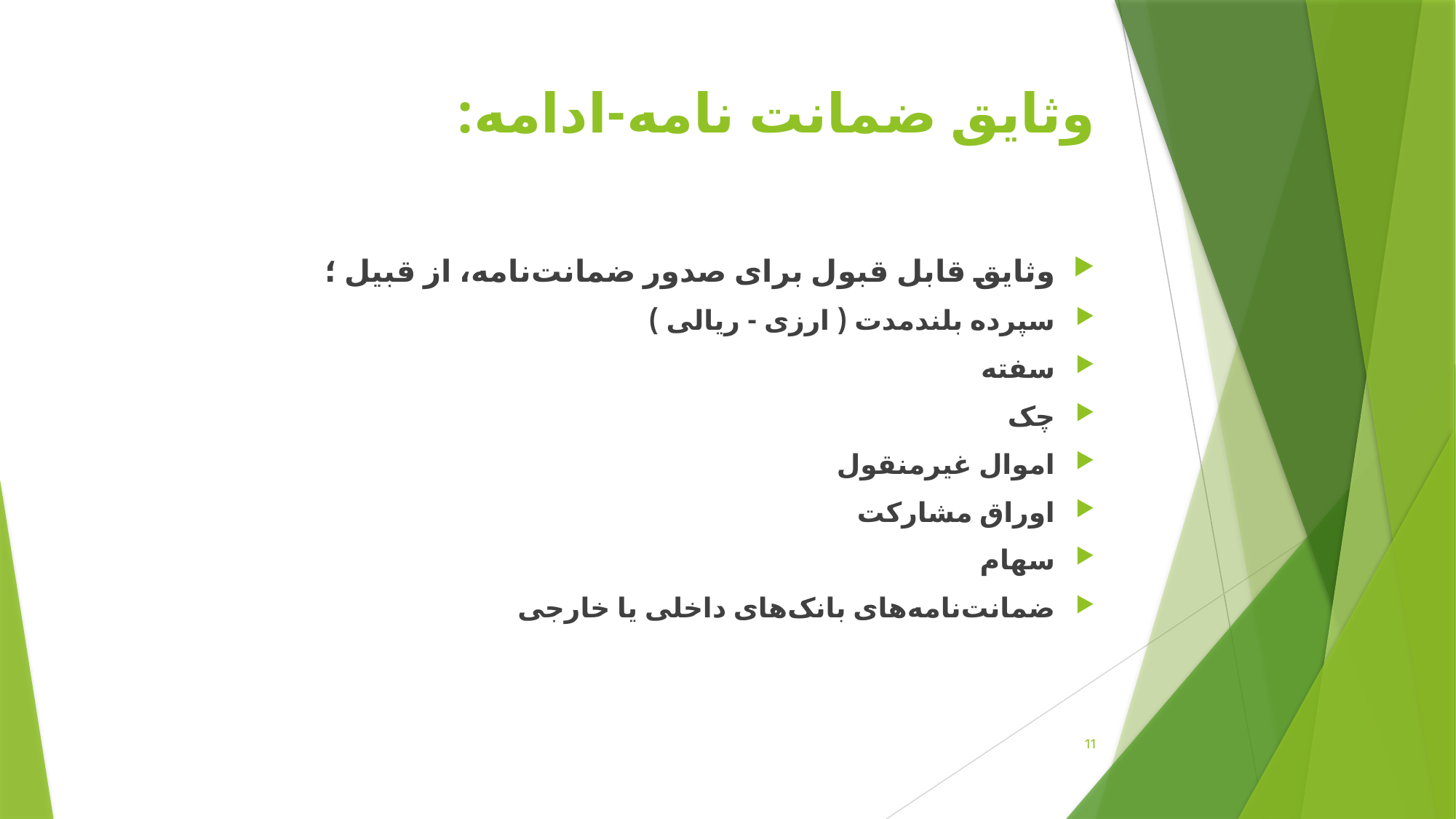

# وثایق ضمانت نامه-ادامه:

وثایق قابل قبول برای صدور ضمانت‌نامه، از قبیل ؛
سپرده بلند‌مدت ( ارزی - ریالی )
سفته
چک
اموال غیرمنقول
اوراق مشارکت
سهام
ضمانت‌نامه‌های بانک‌های داخلی یا خارجی

11